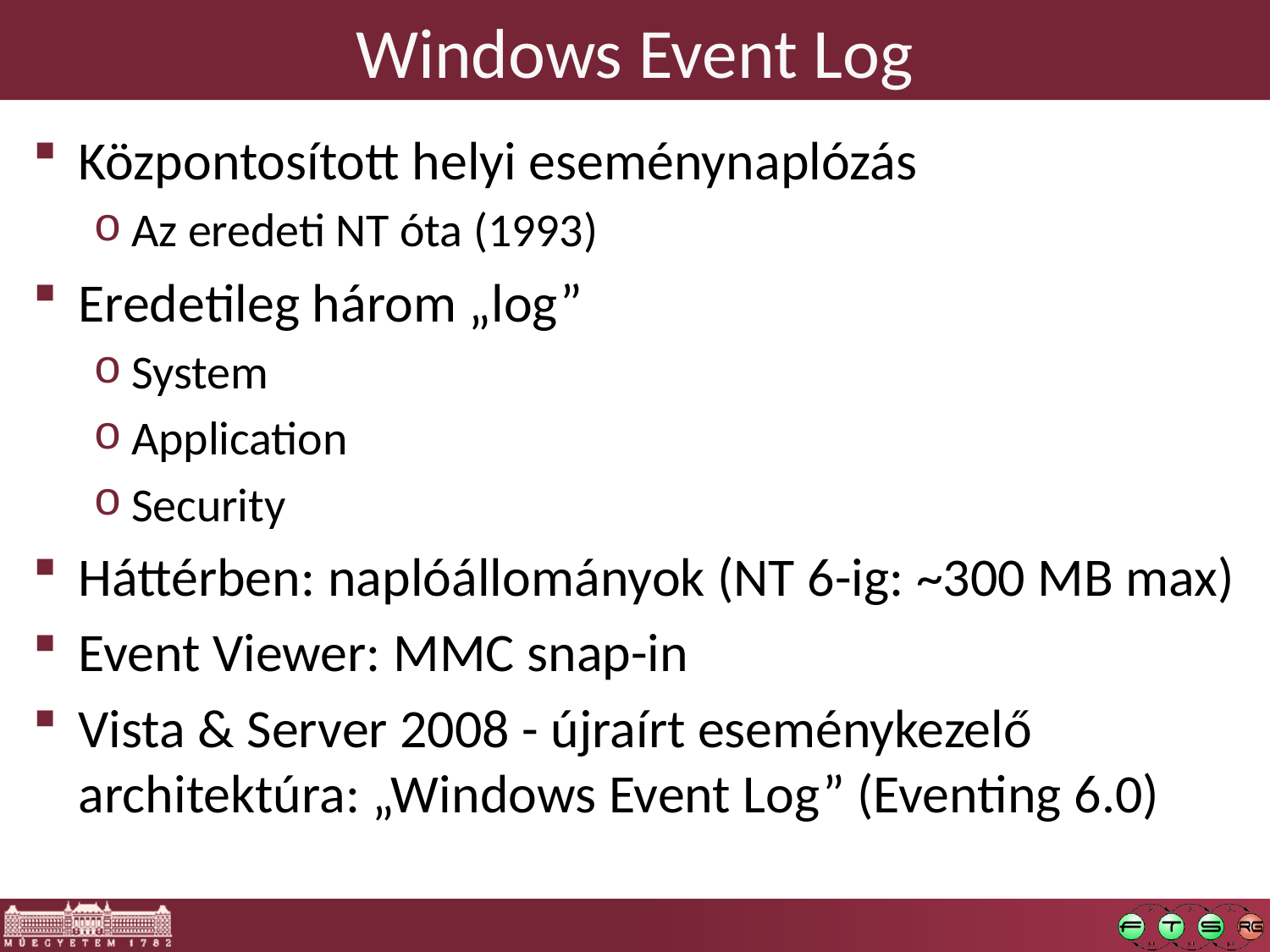

# Windows Event Log
Központosított helyi eseménynaplózás
Az eredeti NT óta (1993)
Eredetileg három „log”
System
Application
Security
Háttérben: naplóállományok (NT 6-ig: ~300 MB max)
Event Viewer: MMC snap-in
Vista & Server 2008 - újraírt eseménykezelő architektúra: „Windows Event Log” (Eventing 6.0)